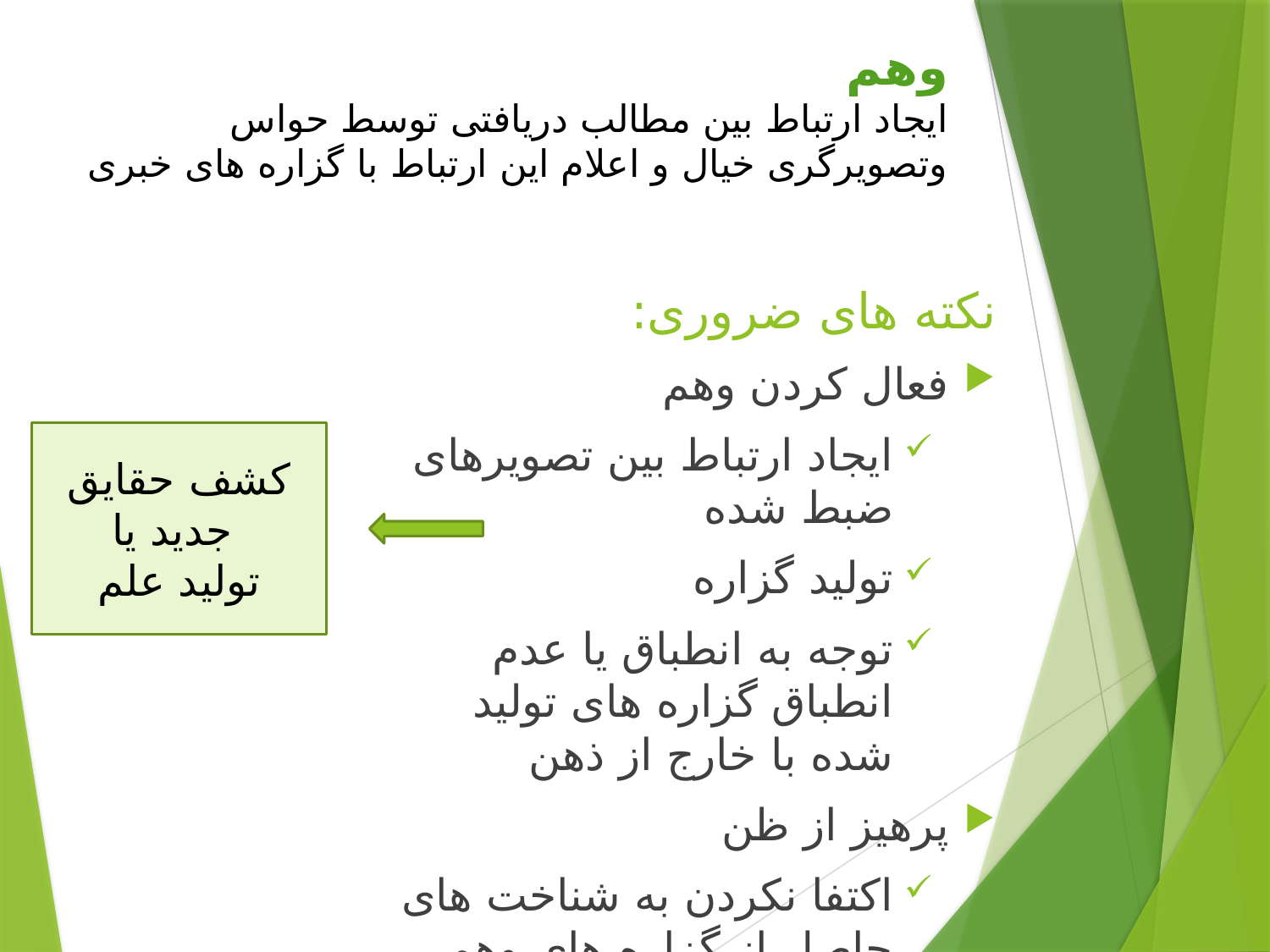

# وهم ایجاد ارتباط بین مطالب دریافتی توسط حواس وتصویرگری خیال و اعلام این ارتباط با گزاره های خبری
نکته های ضروری:
فعال کردن وهم
ایجاد ارتباط بین تصویرهای ضبط شده
تولید گزاره
توجه به انطباق یا عدم انطباق گزاره های تولید شده با خارج از ذهن
پرهیز از ظن
اکتفا نکردن به شناخت های حاصل از گزاره های وهمی
کشف حقایق جدید یا
تولید علم